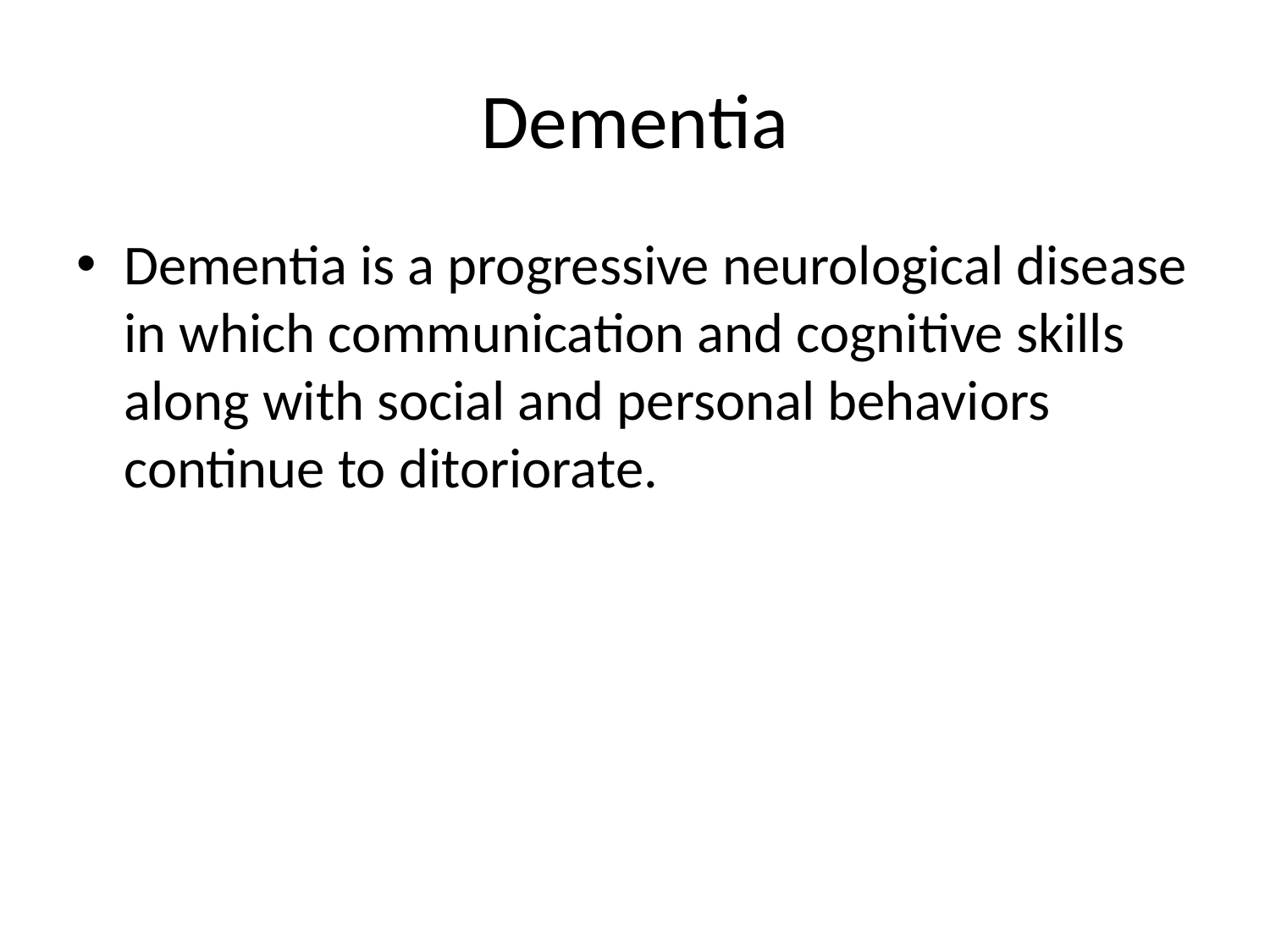

# Dementia
Dementia is a progressive neurological disease in which communication and cognitive skills along with social and personal behaviors continue to ditoriorate.